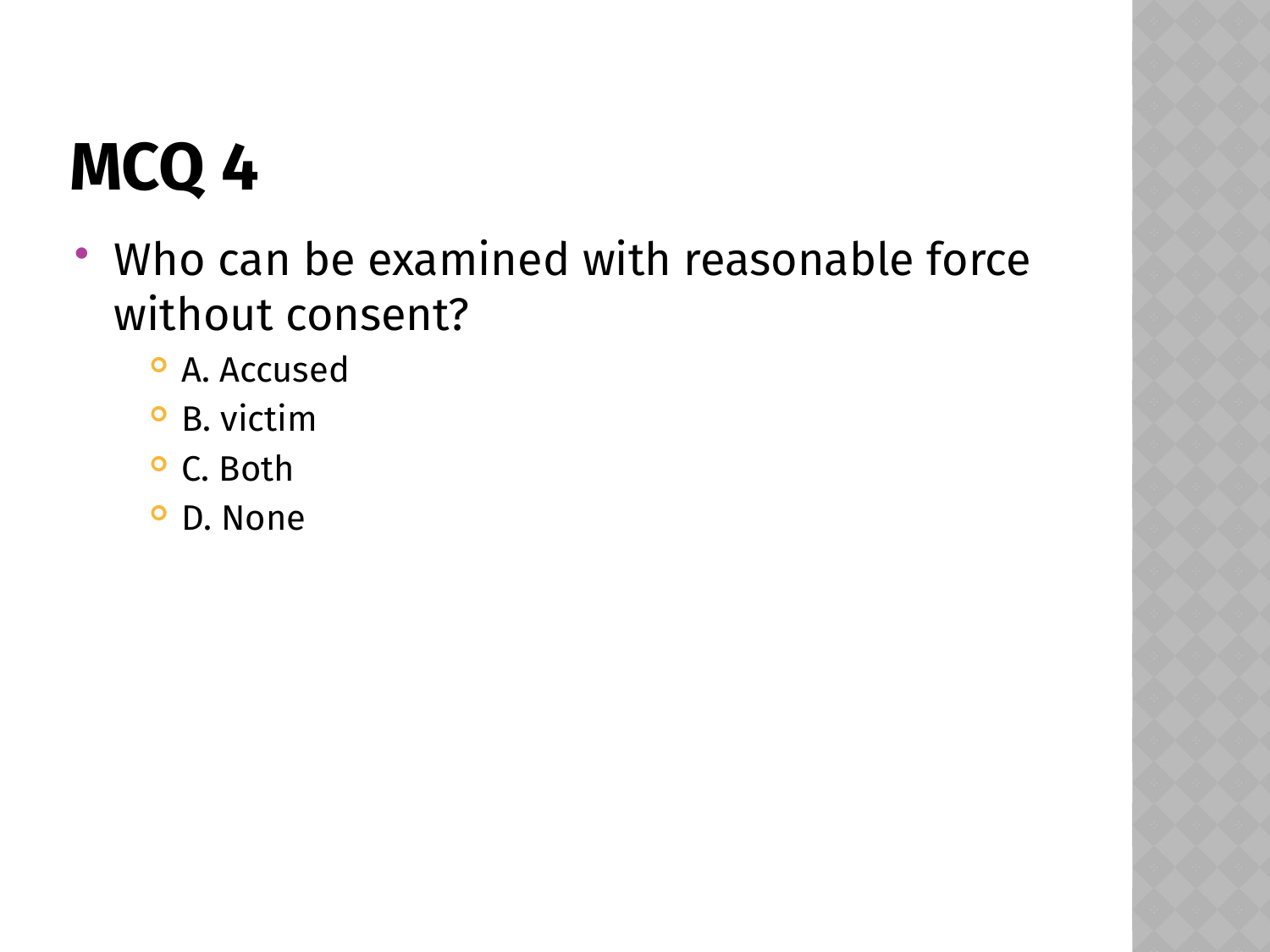

# Mcq 4
Who can be examined with reasonable force without consent?
A. Accused
B. victim
C. Both
D. None